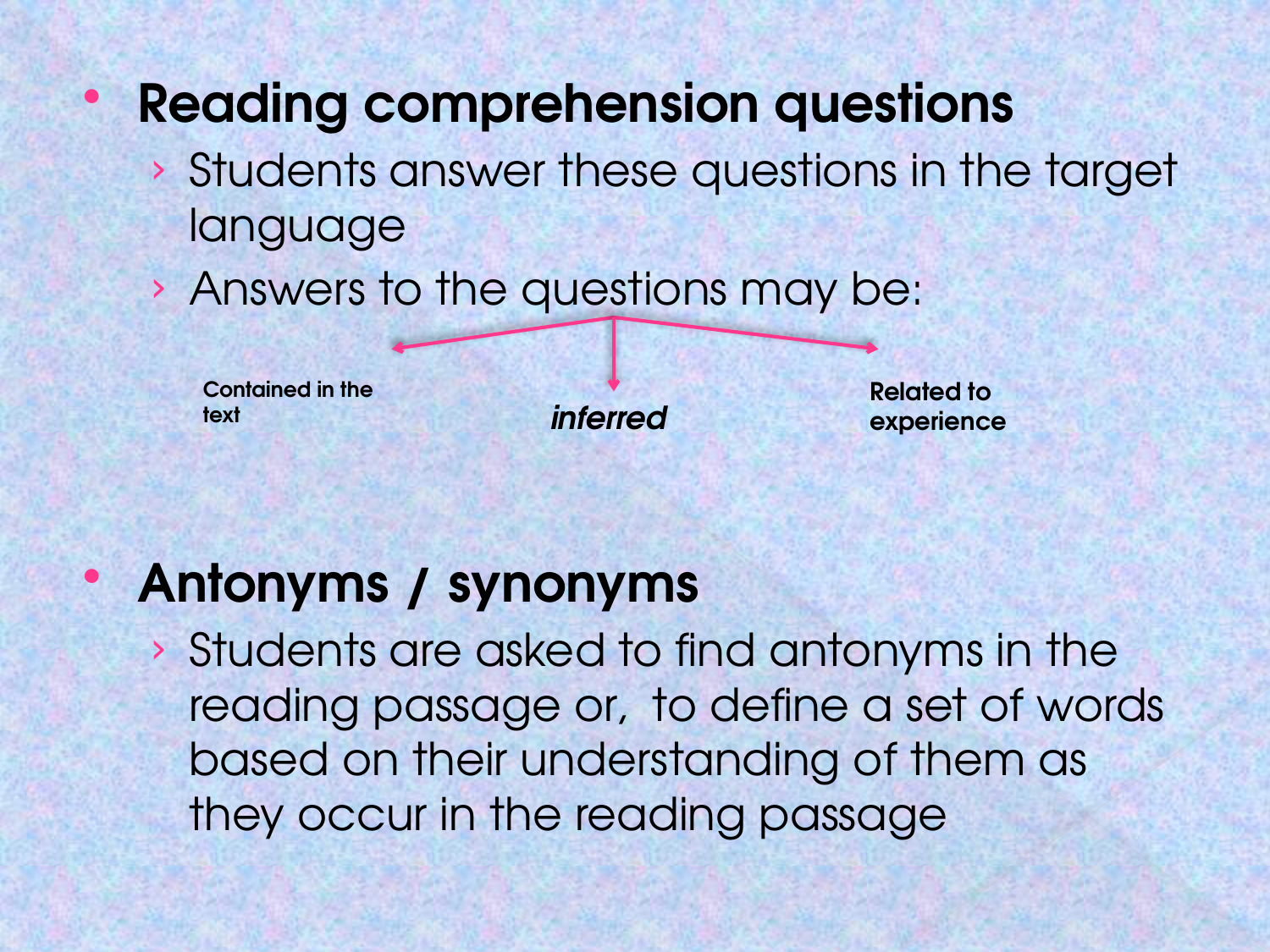

Reading comprehension questions
Students answer these questions in the target language
Answers to the questions may be:

Antonyms / synonyms
Students are asked to find antonyms in the reading passage or,  to define a set of words based on their understanding of them as they occur in the reading passage

Contained in the text
Related to experience
inferred